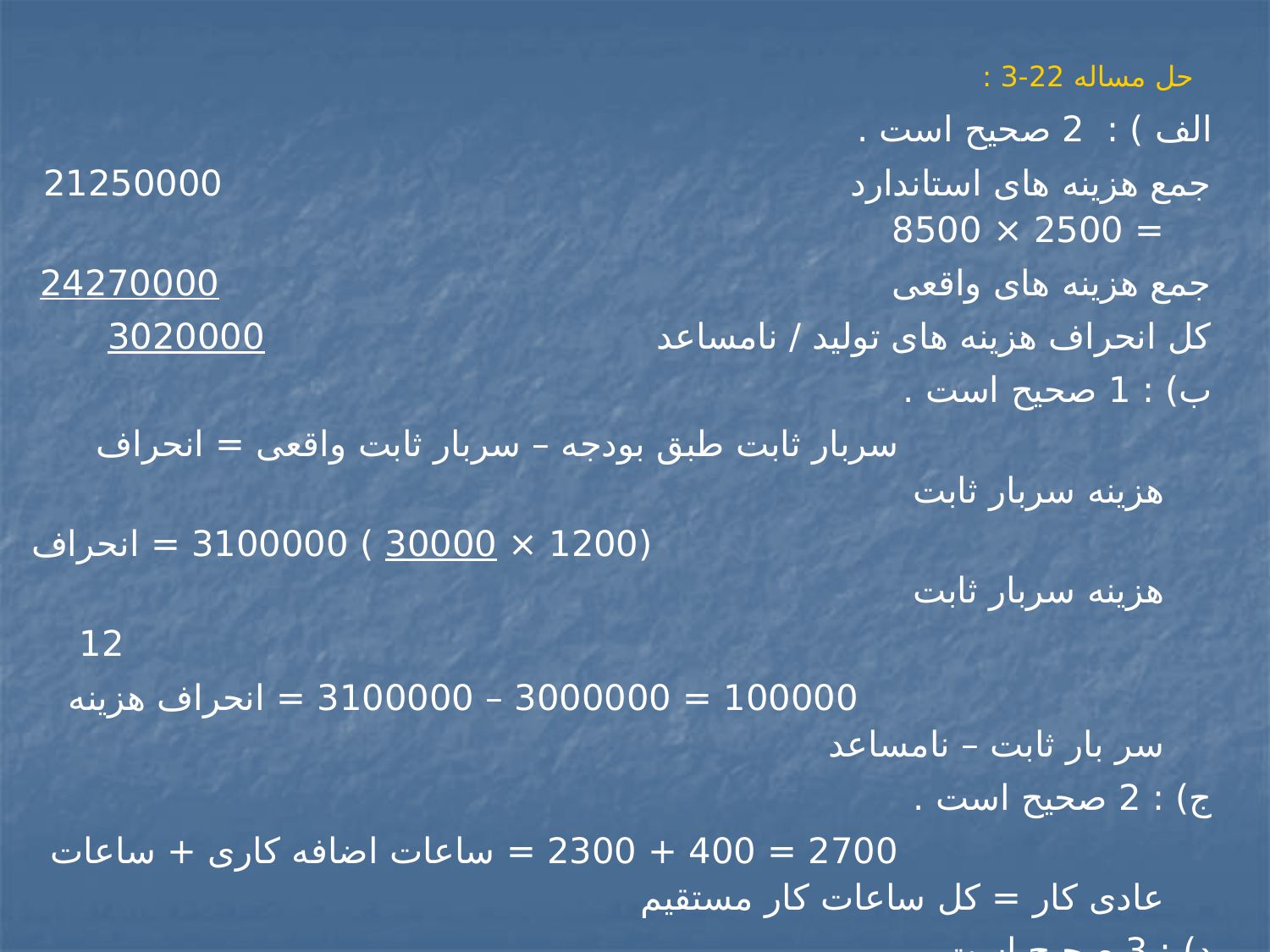

# حل مساله 22-3 :
الف ) :  2 صحیح است .
جمع هزینه های استاندارد                                                        21250000 = 2500 × 8500
جمع هزینه های واقعی                                                            24270000
کل انحراف هزینه های تولید / نامساعد                                   3020000
ب) : 1 صحیح است .
				 سربار ثابت طبق بودجه – سربار ثابت واقعی = انحراف هزینه سربار ثابت
				                       (1200 × 30000 ) 3100000 = انحراف هزینه سربار ثابت
                                                                                                 12
			                100000 = 3000000 – 3100000 = انحراف هزینه سر بار ثابت – نامساعد
ج) : 2 صحیح است .
                            2700 = 400 + 2300 = ساعات اضافه کاری + ساعات عادی کار = کل ساعات کار مستقیم
د) : 3 صحیح است .
                             	    (نرخ واقعی – نرخ استاندارد ) ساعات واقعی = انحراف نرخ دستمزد ساعات عادی
                                           	          0 = (4000 – 4000 ) 2300 = انحراف نرخ دستمزد ساعات عادی
	                                      نامساعد   800000 = (6000 – 4000 ) 400 = انحراف نرخ دستمزد اضافه کاری